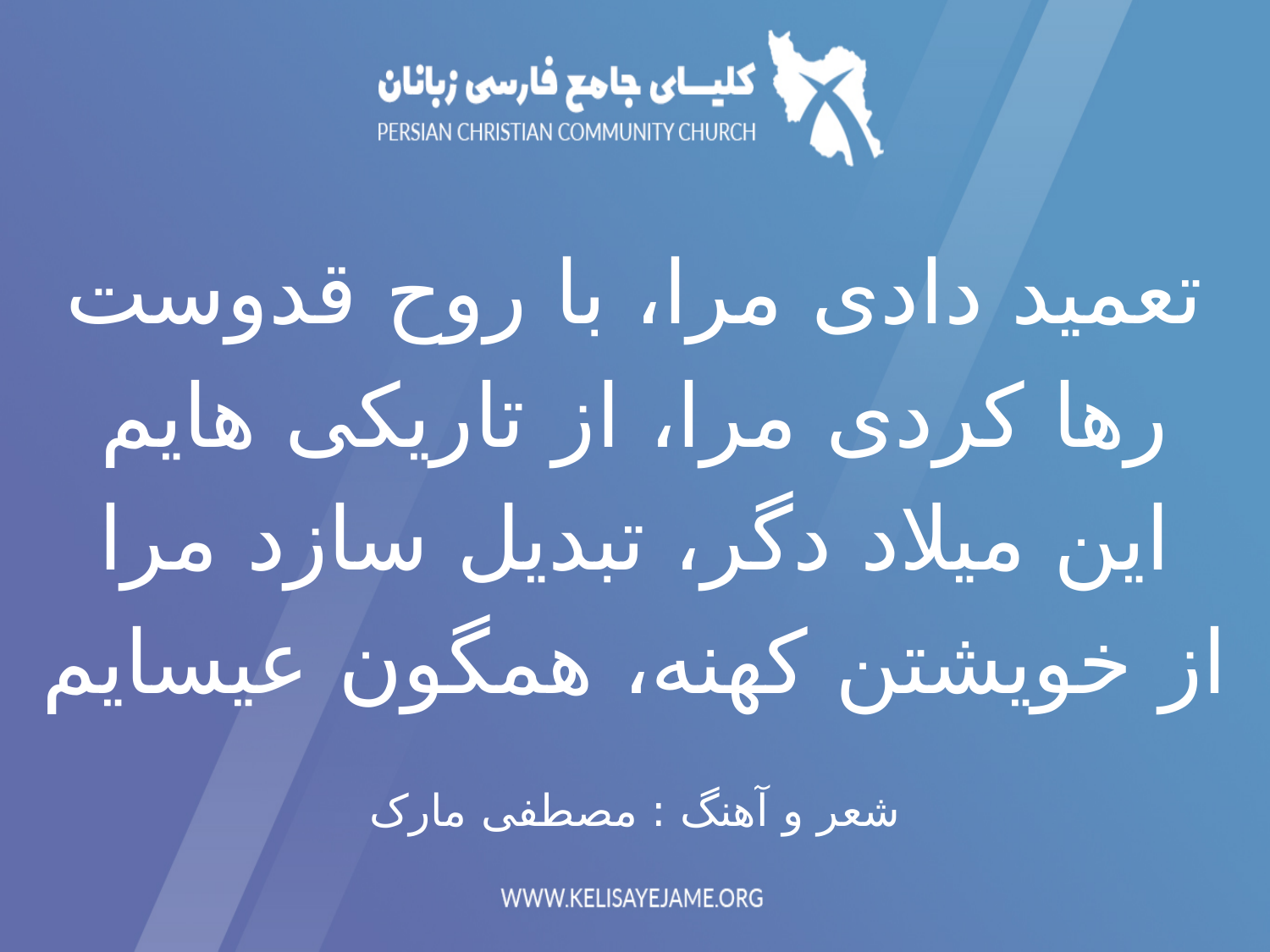

تعمید دادی مرا، با روح قدوست
رها کردی مرا، از تاریکی هایم
این میلاد دگر، تبدیل سازد مرا
از خویشتن کهنه، همگون عيسايم

شعر و آهنگ : مصطفى مارک